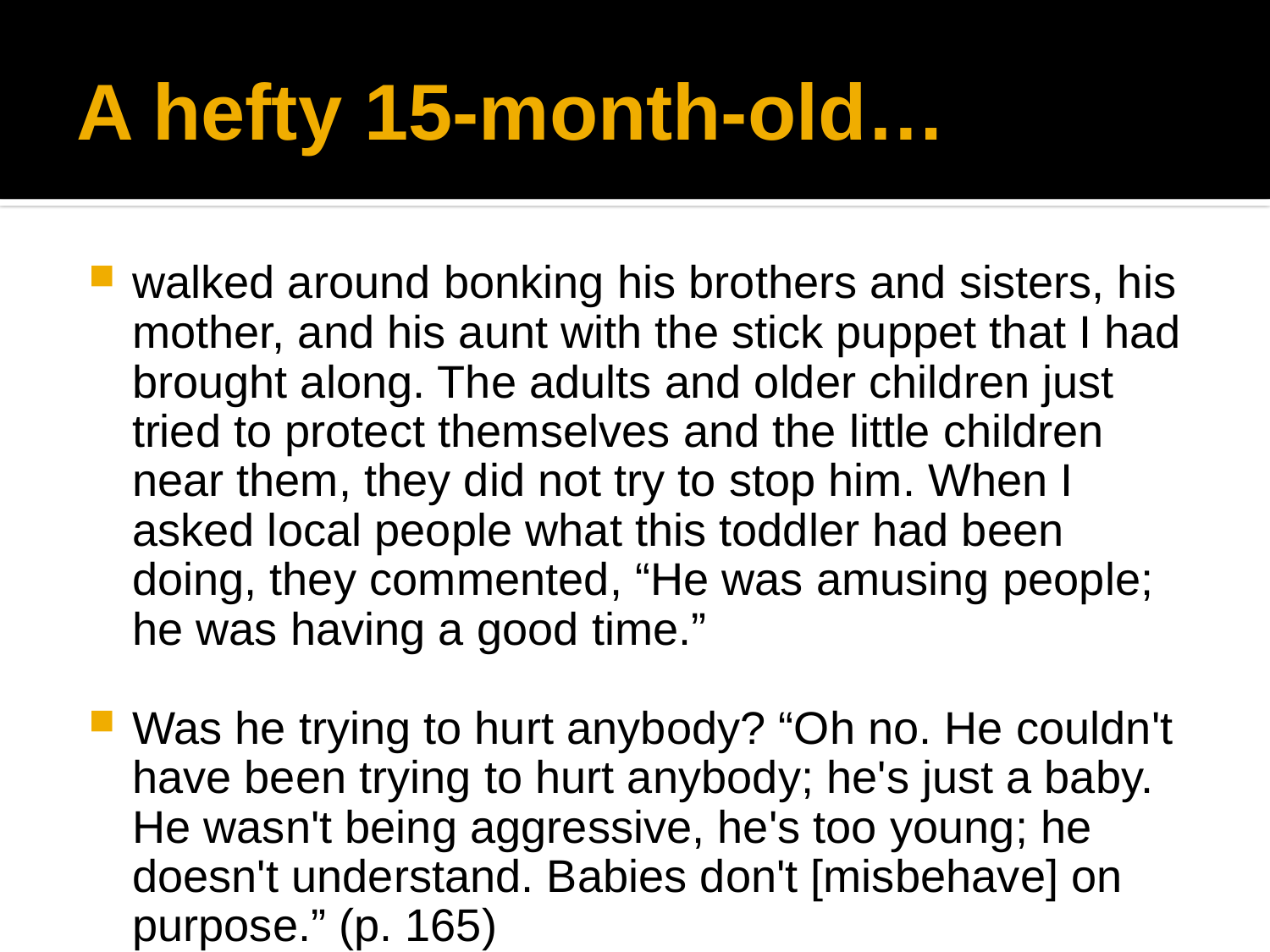

# A hefty 15-month-old…
walked around bonking his brothers and sisters, his mother, and his aunt with the stick puppet that I had brought along. The adults and older children just tried to protect themselves and the little children near them, they did not try to stop him. When I asked local people what this toddler had been doing, they commented, “He was amusing people; he was having a good time.”

Was he trying to hurt anybody? “Oh no. He couldn't have been trying to hurt anybody; he's just a baby. He wasn't being aggressive, he's too young; he doesn't understand. Babies don't [misbehave] on purpose.” (p. 165)